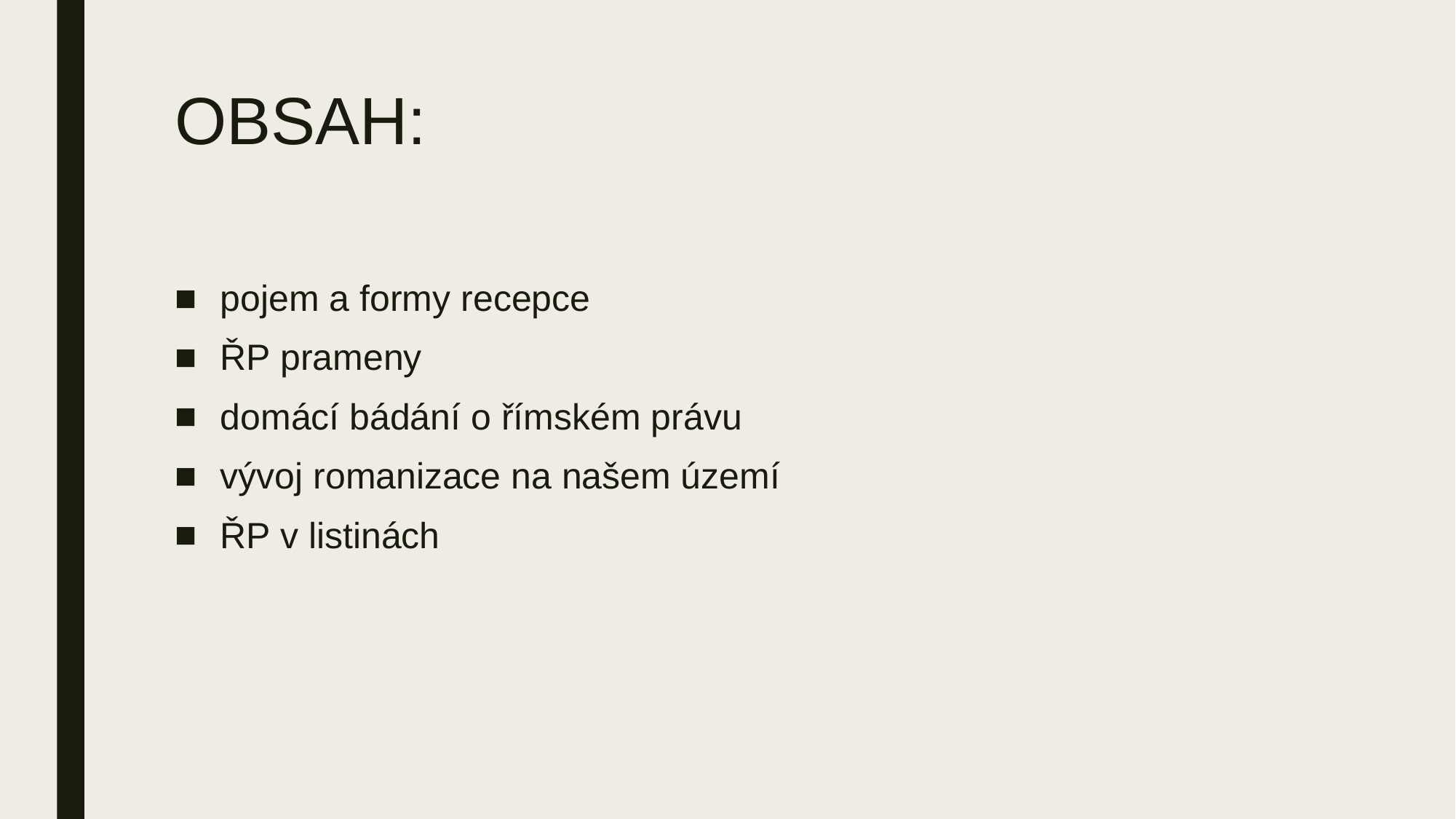

# OBSAH:
pojem a formy recepce
ŘP prameny
domácí bádání o římském právu
vývoj romanizace na našem území
ŘP v listinách